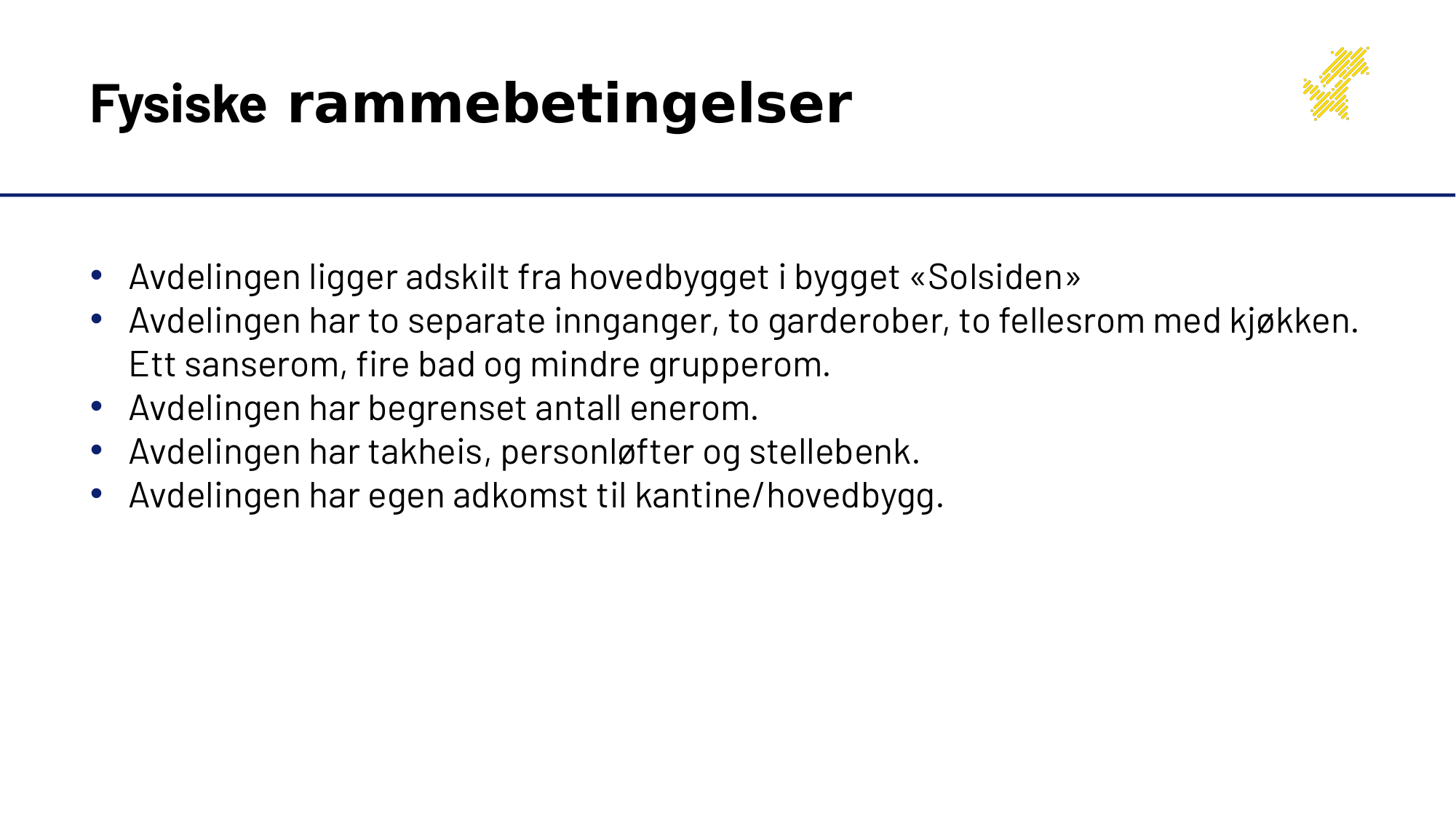

# Fysiske rammebetingelser
Avdelingen ligger adskilt fra hovedbygget i bygget «Solsiden»
Avdelingen har to separate innganger, to garderober, to fellesrom med kjøkken. Ett sanserom, fire bad og mindre grupperom.
Avdelingen har begrenset antall enerom.
Avdelingen har takheis, personløfter og stellebenk.
Avdelingen har egen adkomst til kantine/hovedbygg.